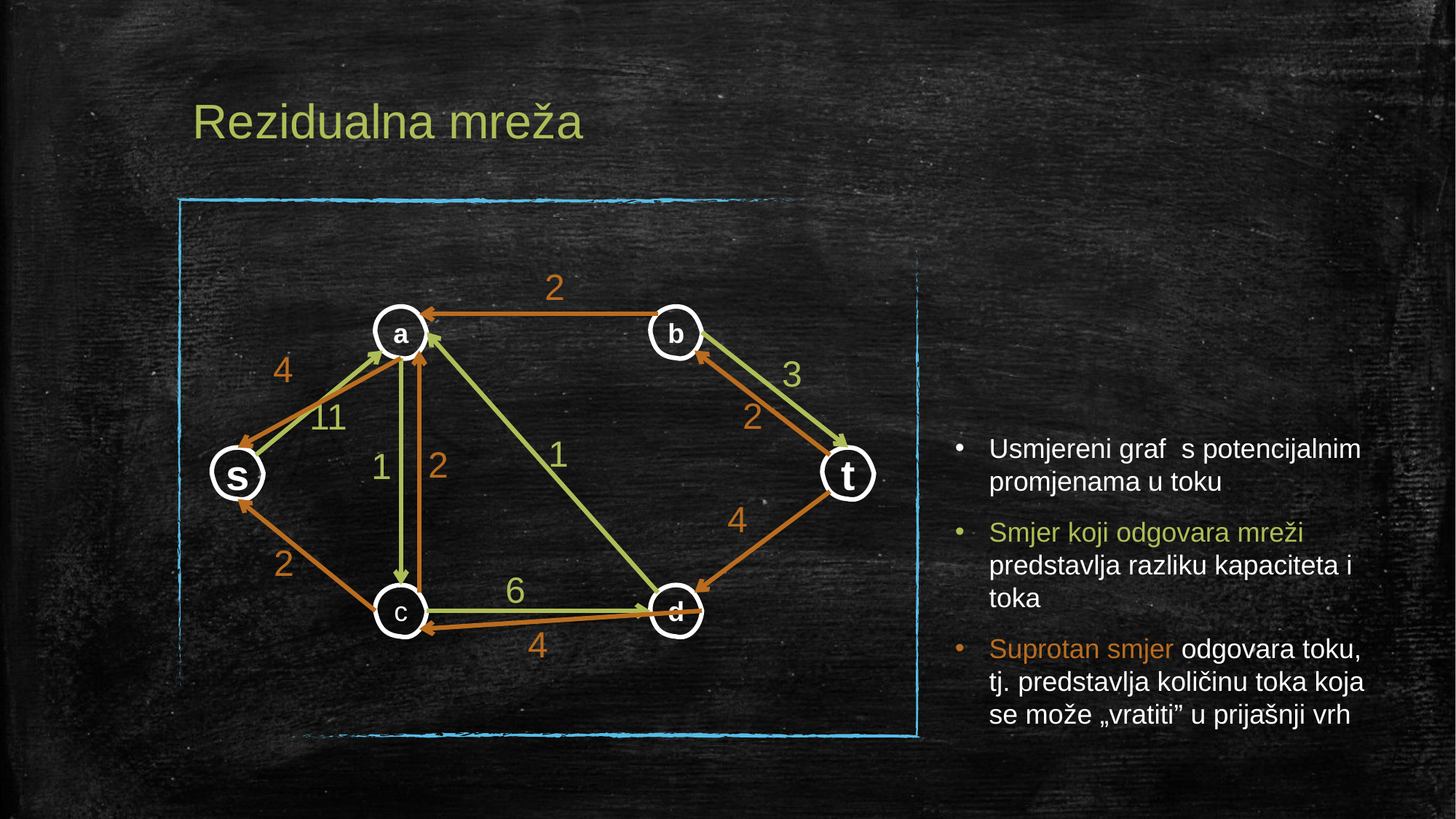

# Rezidualna mreža
2
a
b
3
11
1
1
s
t
4
2
6
c
d
4
2
2
4
Usmjereni graf  s potencijalnim promjenama u toku
Smjer koji odgovara mreži predstavlja razliku kapaciteta i toka
Suprotan smjer odgovara toku, tj. predstavlja količinu toka koja se može „vratiti” u prijašnji vrh